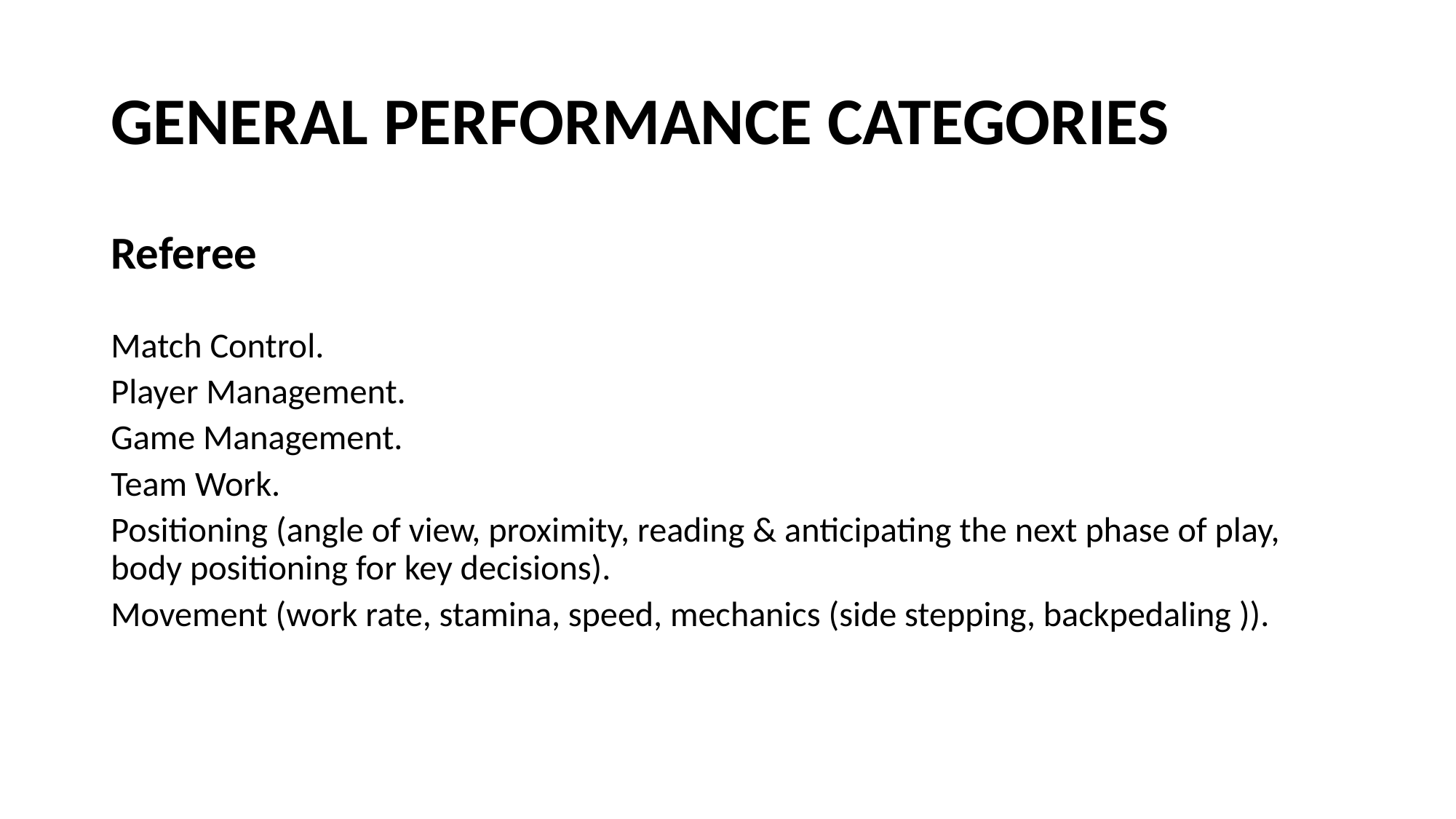

# GENERAL PERFORMANCE CATEGORIES
Referee

Match Control.
Player Management.
Game Management.
Team Work.
Positioning (angle of view, proximity, reading & anticipating the next phase of play, body positioning for key decisions).
Movement (work rate, stamina, speed, mechanics (side stepping, backpedaling )).